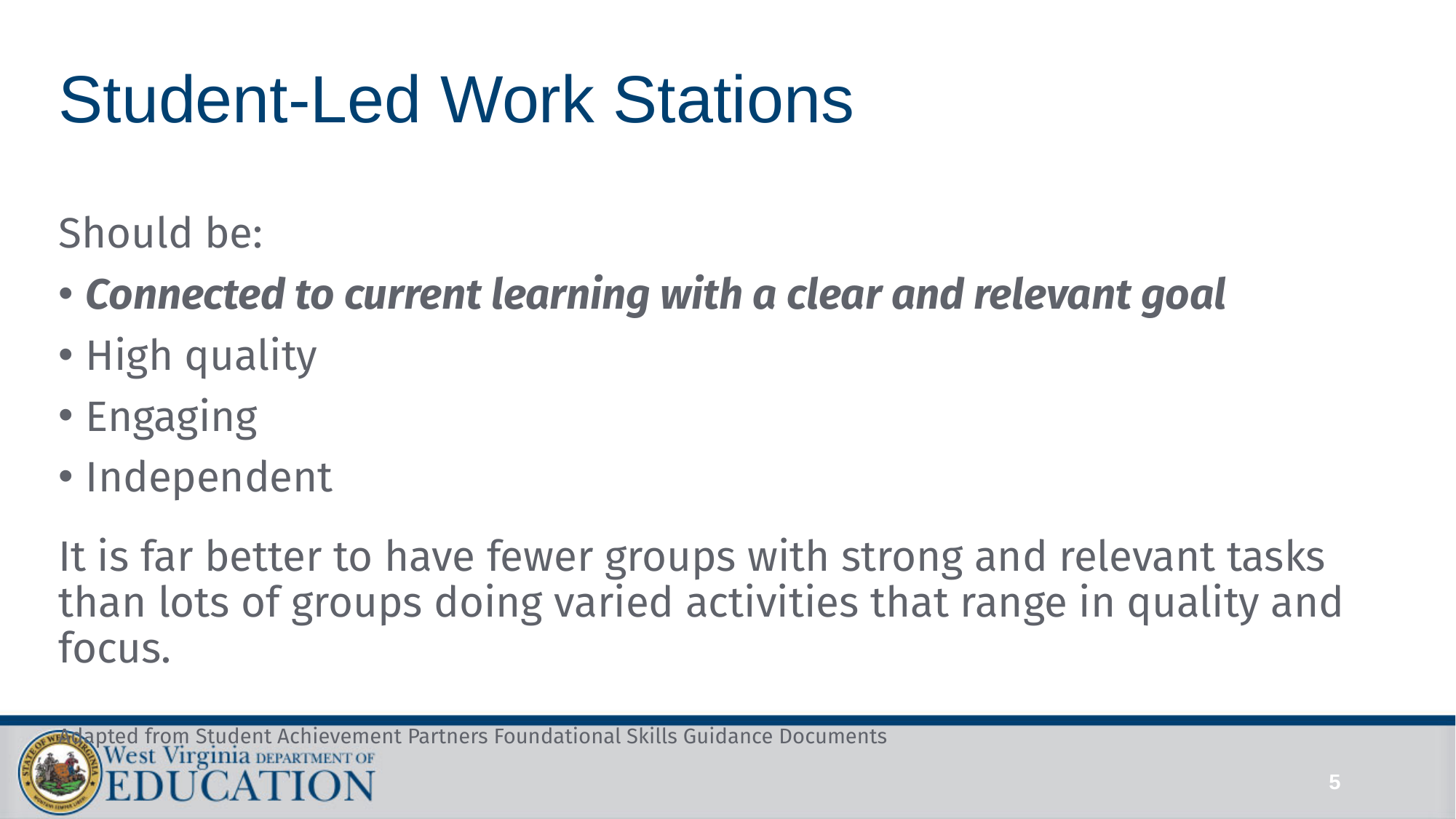

# Student-Led Work Stations
Should be:
Connected to current learning with a clear and relevant goal
High quality
Engaging
Independent
It is far better to have fewer groups with strong and relevant tasks than lots of groups doing varied activities that range in quality and focus.

Adapted from Student Achievement Partners Foundational Skills Guidance Documents
5